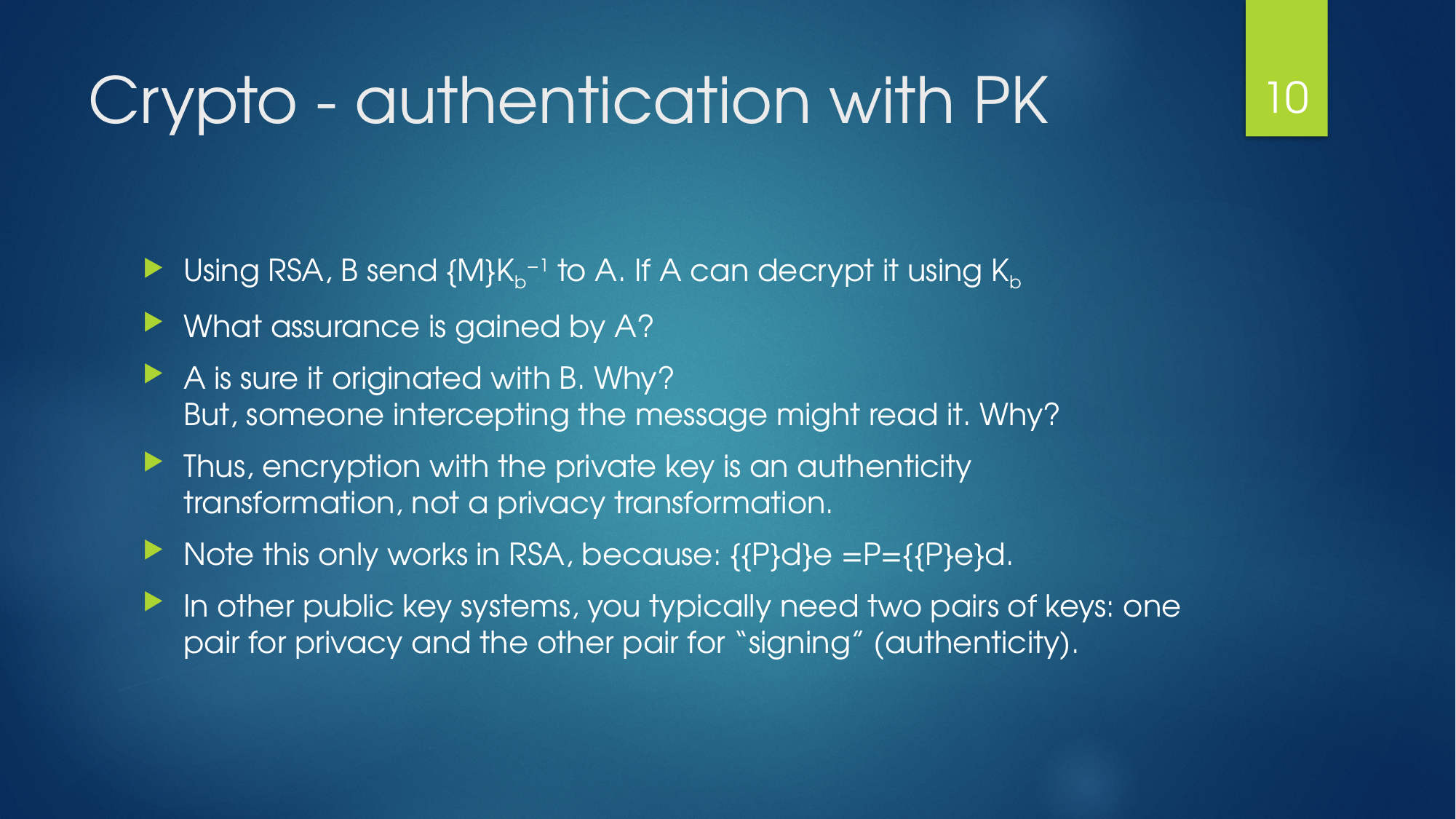

10
# Crypto - authentication with PK
Using RSA, B send {M}Kb−1 to A. If A can decrypt it using Kb
What assurance is gained by A?
A is sure it originated with B. Why?
But, someone intercepting the message might read it. Why?
Thus, encryption with the private key is an authenticity transformation, not a privacy transformation.
Note this only works in RSA, because: {{P}d}e =P={{P}e}d.
In other public key systems, you typically need two pairs of keys: one pair for privacy and the other pair for “signing” (authenticity).